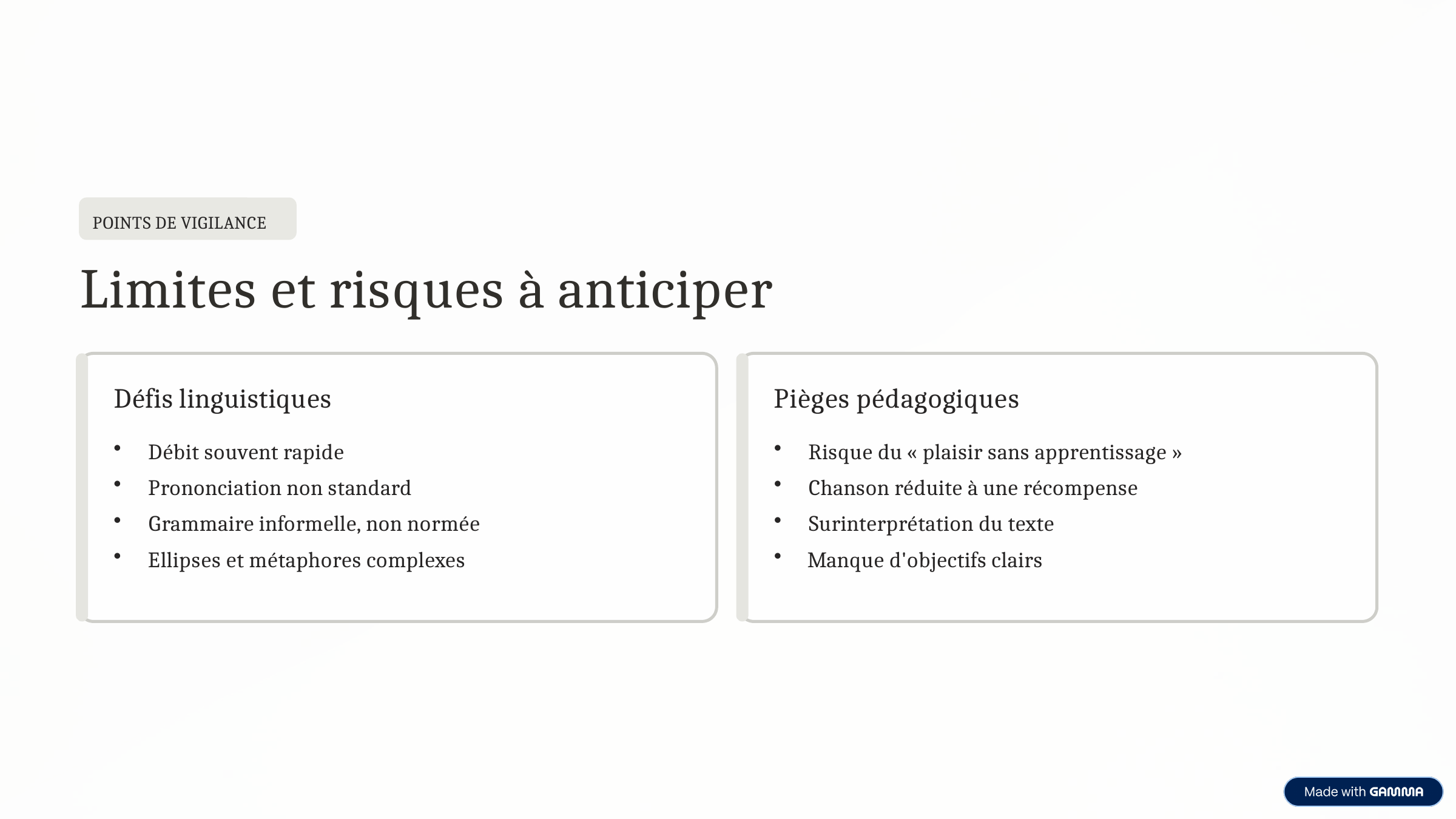

POINTS DE VIGILANCE
Limites et risques à anticiper

Défis linguistiques
Pièges pédagogiques
Débit souvent rapide
Prononciation non standard
Grammaire informelle, non normée
Ellipses et métaphores complexes
Risque du « plaisir sans apprentissage »
Chanson réduite à une récompense
Surinterprétation du texte
Manque d'objectifs clairs